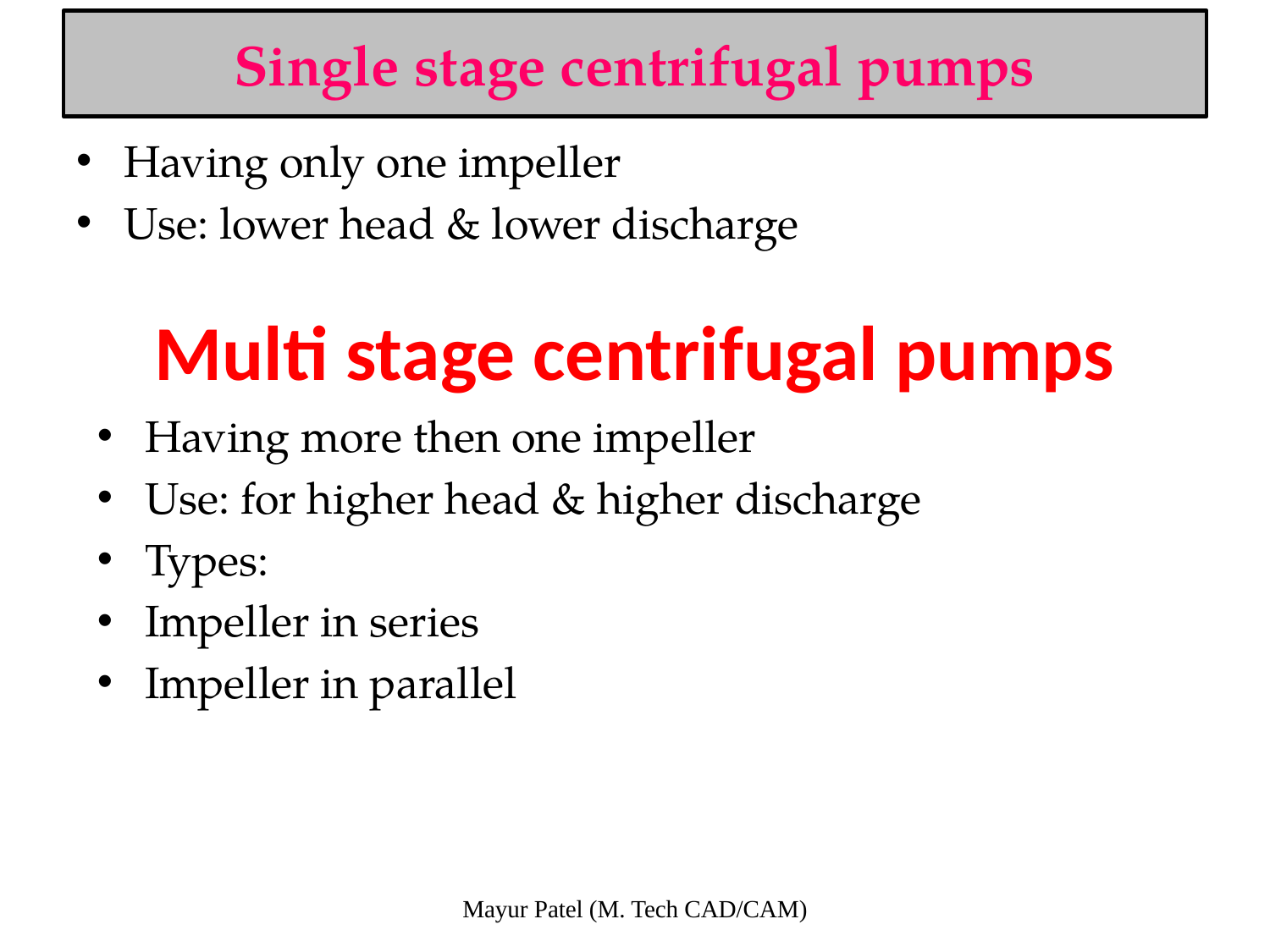

# Single stage centrifugal pumps
Having only one impeller
Use: lower head & lower discharge
Multi stage centrifugal pumps
Having more then one impeller
Use: for higher head & higher discharge
Types:
Impeller in series
Impeller in parallel
Mayur Patel (M. Tech CAD/CAM)